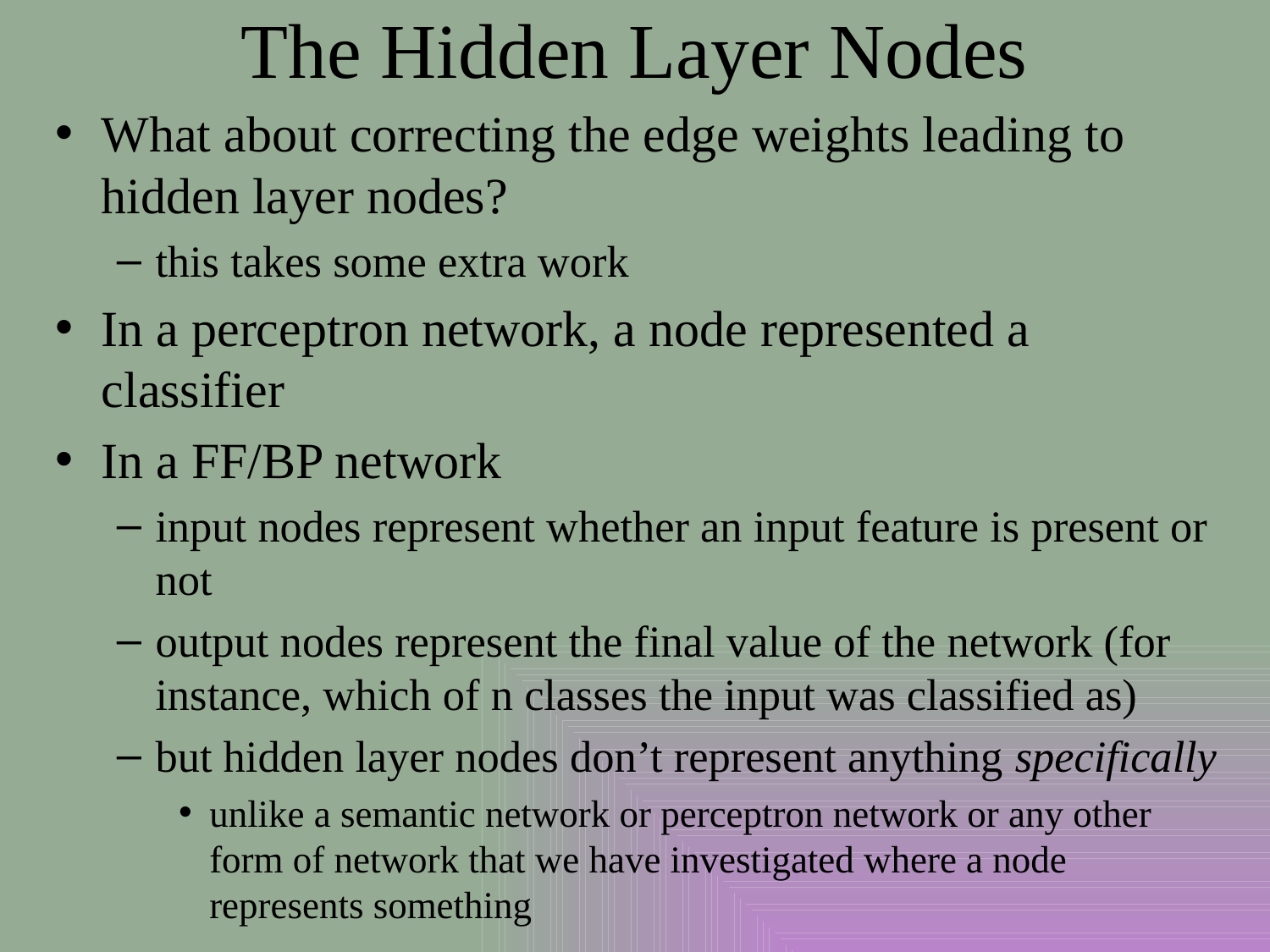

# The Hidden Layer Nodes
What about correcting the edge weights leading to hidden layer nodes?
this takes some extra work
In a perceptron network, a node represented a classifier
In a FF/BP network
input nodes represent whether an input feature is present or not
output nodes represent the final value of the network (for instance, which of n classes the input was classified as)
but hidden layer nodes don’t represent anything specifically
unlike a semantic network or perceptron network or any other form of network that we have investigated where a node represents something